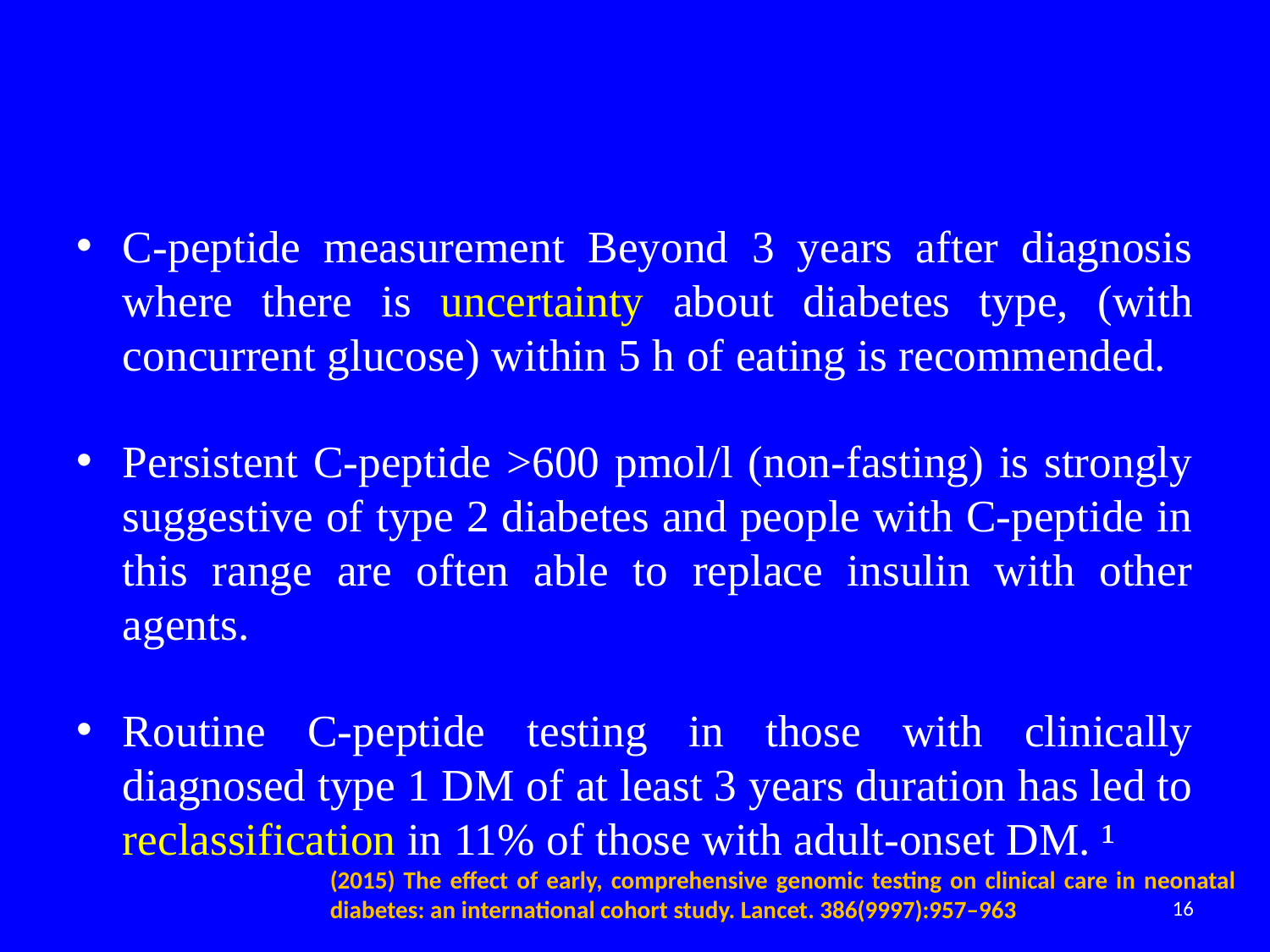

#
C-peptide measurement Beyond 3 years after diagnosis where there is uncertainty about diabetes type, (with concurrent glucose) within 5 h of eating is recommended.

Persistent C-peptide >600 pmol/l (non-fasting) is strongly suggestive of type 2 diabetes and people with C-peptide in this range are often able to replace insulin with other agents.

Routine C-peptide testing in those with clinically diagnosed type 1 DM of at least 3 years duration has led to reclassification in 11% of those with adult-onset DM. ¹

(2015) The effect of early, comprehensive genomic testing on clinical care in neonatal diabetes: an international cohort study. Lancet. 386(9997):957–963
16